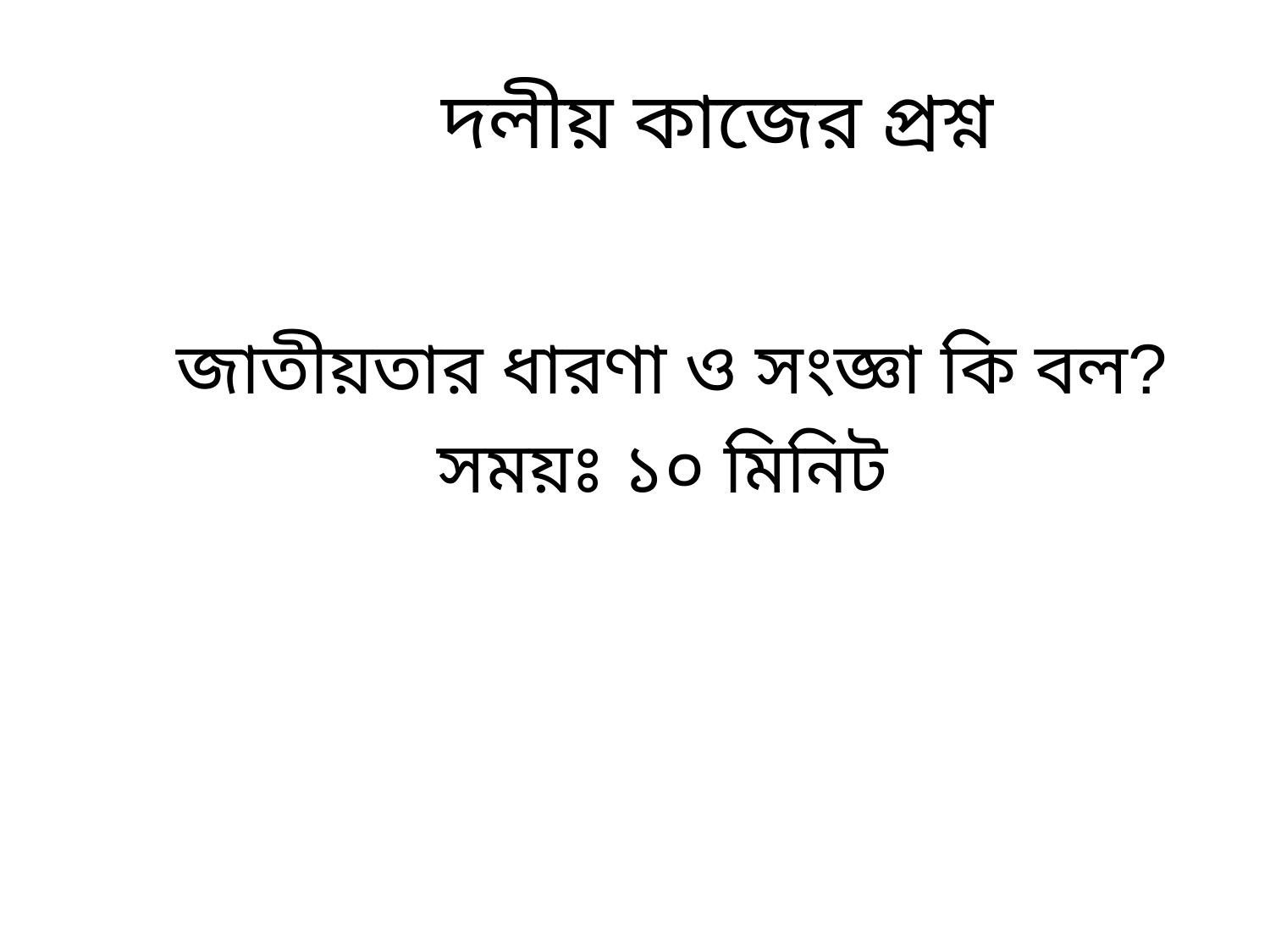

# দলীয় কাজের প্রশ্ন
জাতীয়তার ধারণা ও সংজ্ঞা কি বল?
সময়ঃ ১০ মিনিট